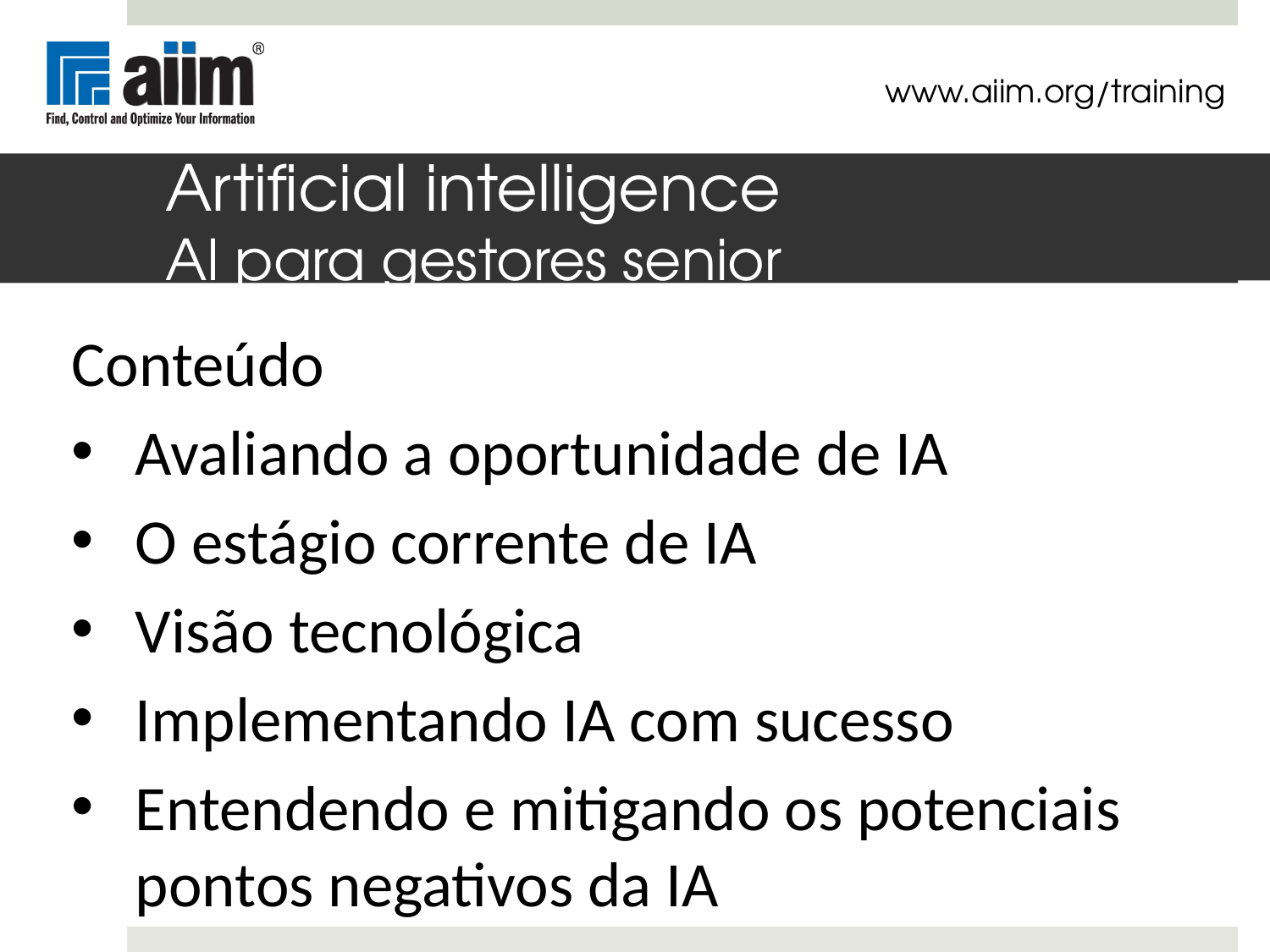

www.aiim.org/training
# MRM – Modern Records Manager
Artificial intelligence
AI para gestores senior
Conteúdo
Avaliando a oportunidade de IA
O estágio corrente de IA
Visão tecnológica
Implementando IA com sucesso
Entendendo e mitigando os potenciais pontos negativos da IA